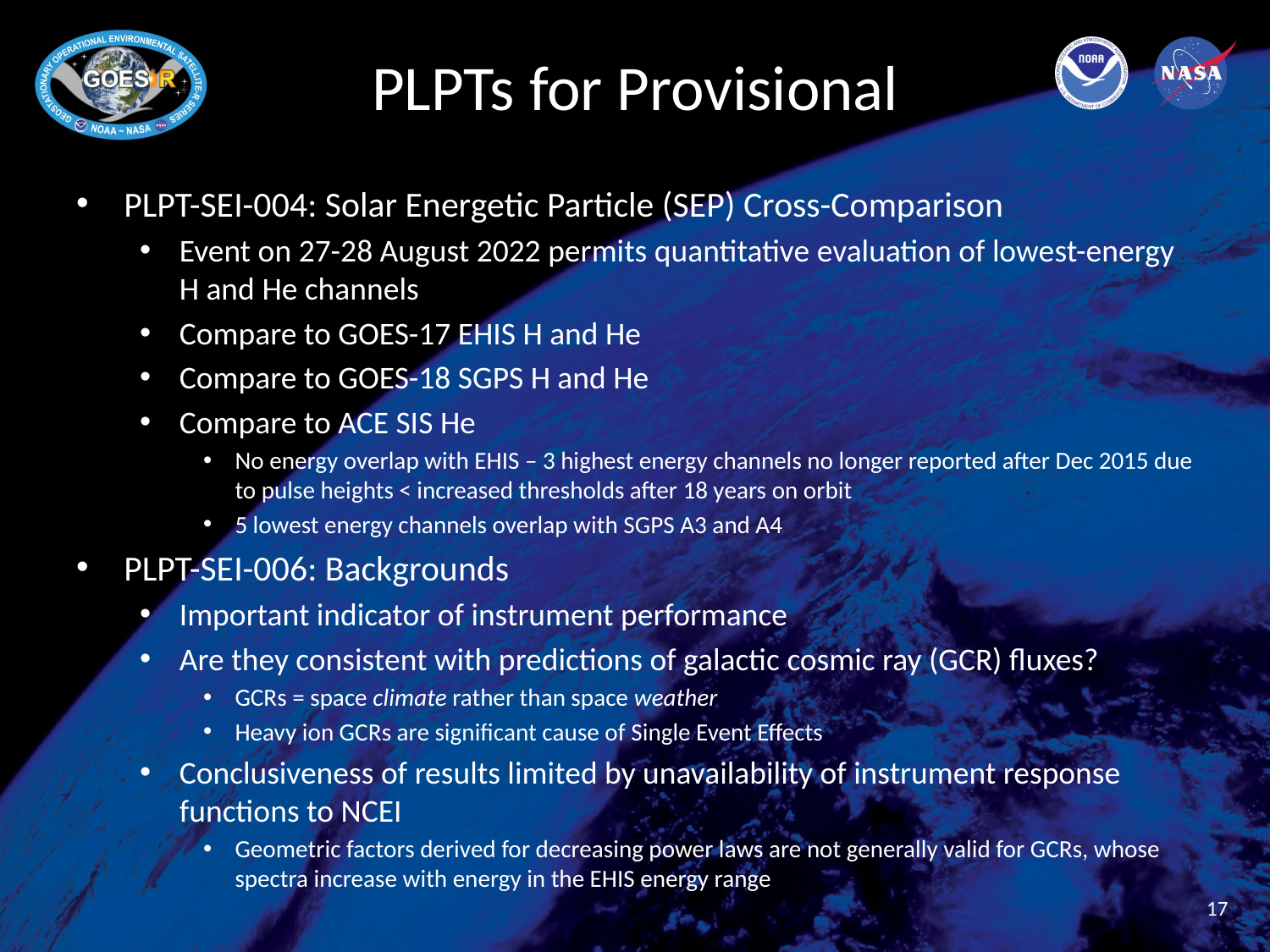

# PLPTs for Provisional
PLPT-SEI-004: Solar Energetic Particle (SEP) Cross-Comparison
Event on 27-28 August 2022 permits quantitative evaluation of lowest-energy H and He channels
Compare to GOES-17 EHIS H and He
Compare to GOES-18 SGPS H and He
Compare to ACE SIS He
No energy overlap with EHIS – 3 highest energy channels no longer reported after Dec 2015 due to pulse heights < increased thresholds after 18 years on orbit
5 lowest energy channels overlap with SGPS A3 and A4
PLPT-SEI-006: Backgrounds
Important indicator of instrument performance
Are they consistent with predictions of galactic cosmic ray (GCR) fluxes?
GCRs = space climate rather than space weather
Heavy ion GCRs are significant cause of Single Event Effects
Conclusiveness of results limited by unavailability of instrument response functions to NCEI
Geometric factors derived for decreasing power laws are not generally valid for GCRs, whose spectra increase with energy in the EHIS energy range
17